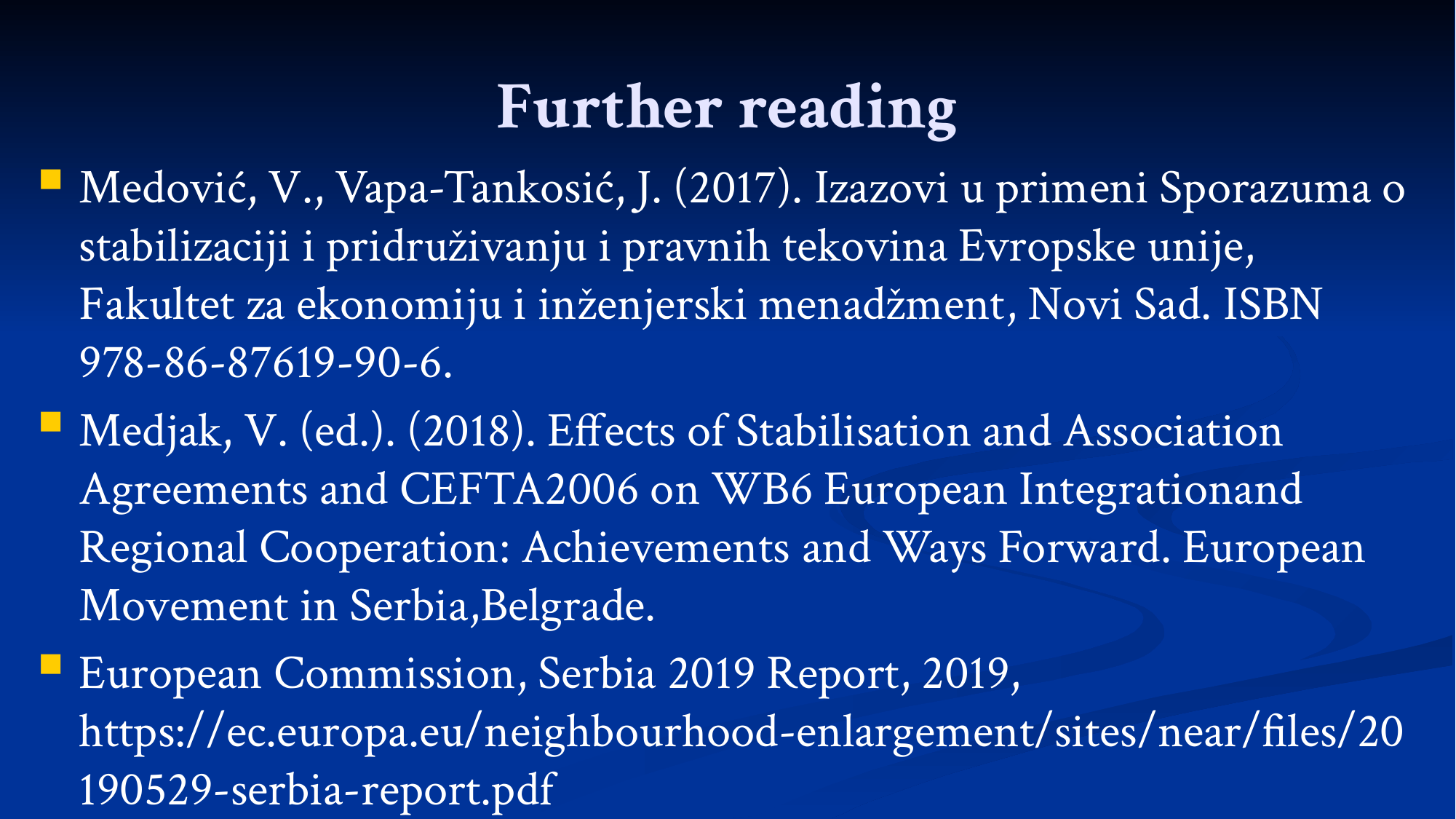

# Further reading
Medović, V., Vapa-Tankosić, J. (2017). Izazovi u primeni Sporazuma o stabilizaciji i pridruživanju i pravnih tekovina Evropske unije, Fakultet za ekonomiju i inženjerski menadžment, Novi Sad. ISBN 978-86-87619-90-6.
Medjak, V. (ed.). (2018). Effects of Stabilisation and Association Agreements and CEFTA2006 on WB6 European Integrationand Regional Cooperation: Achievements and Ways Forward. European Movement in Serbia,Belgrade.
European Commission, Serbia 2019 Report, 2019, https://ec.europa.eu/neighbourhood-enlargement/sites/near/files/20190529-serbia-report.pdf